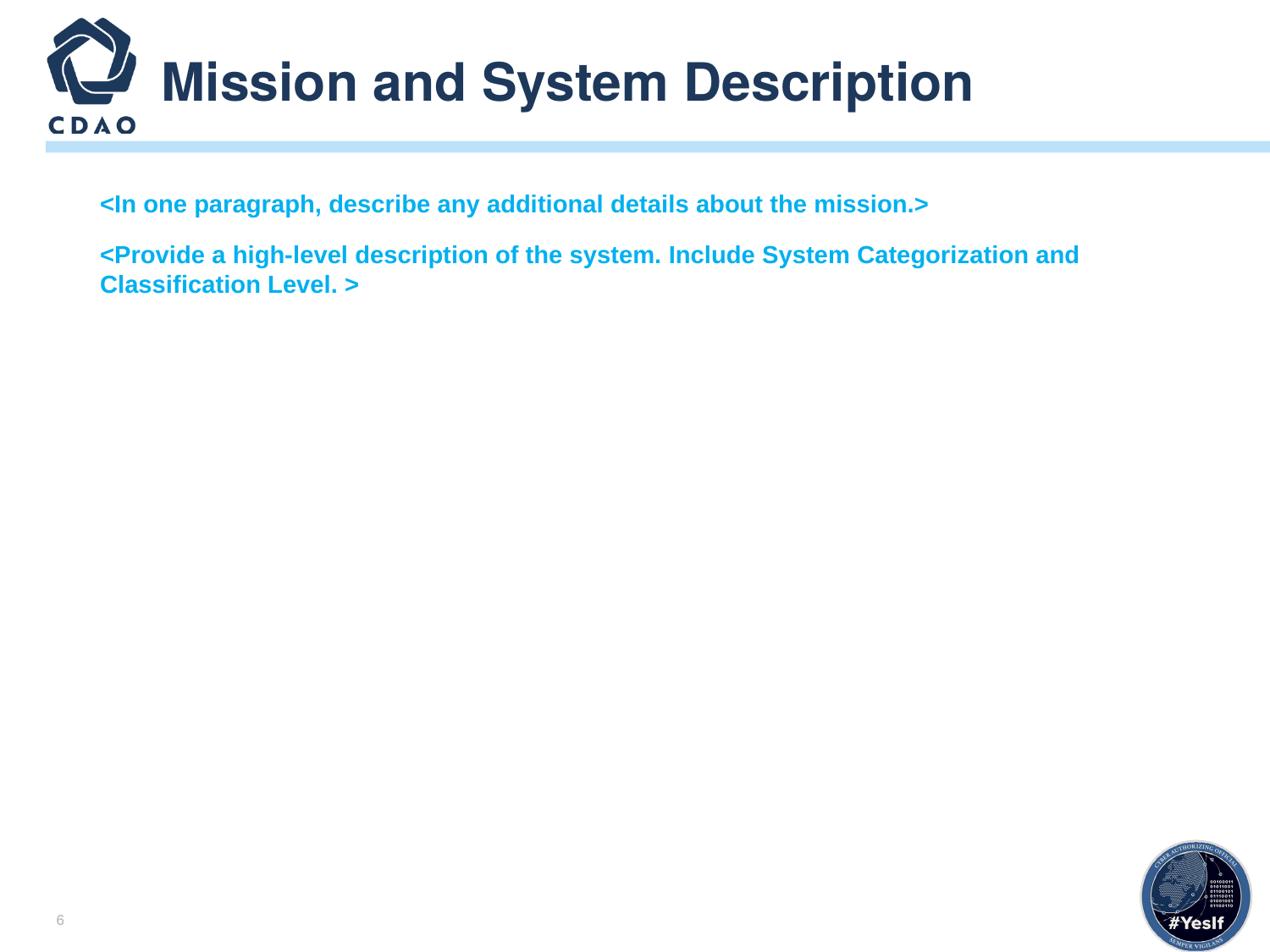

# Mission and System Description
<In one paragraph, describe any additional details about the mission.>
<Provide a high-level description of the system. Include System Categorization and Classification Level. >